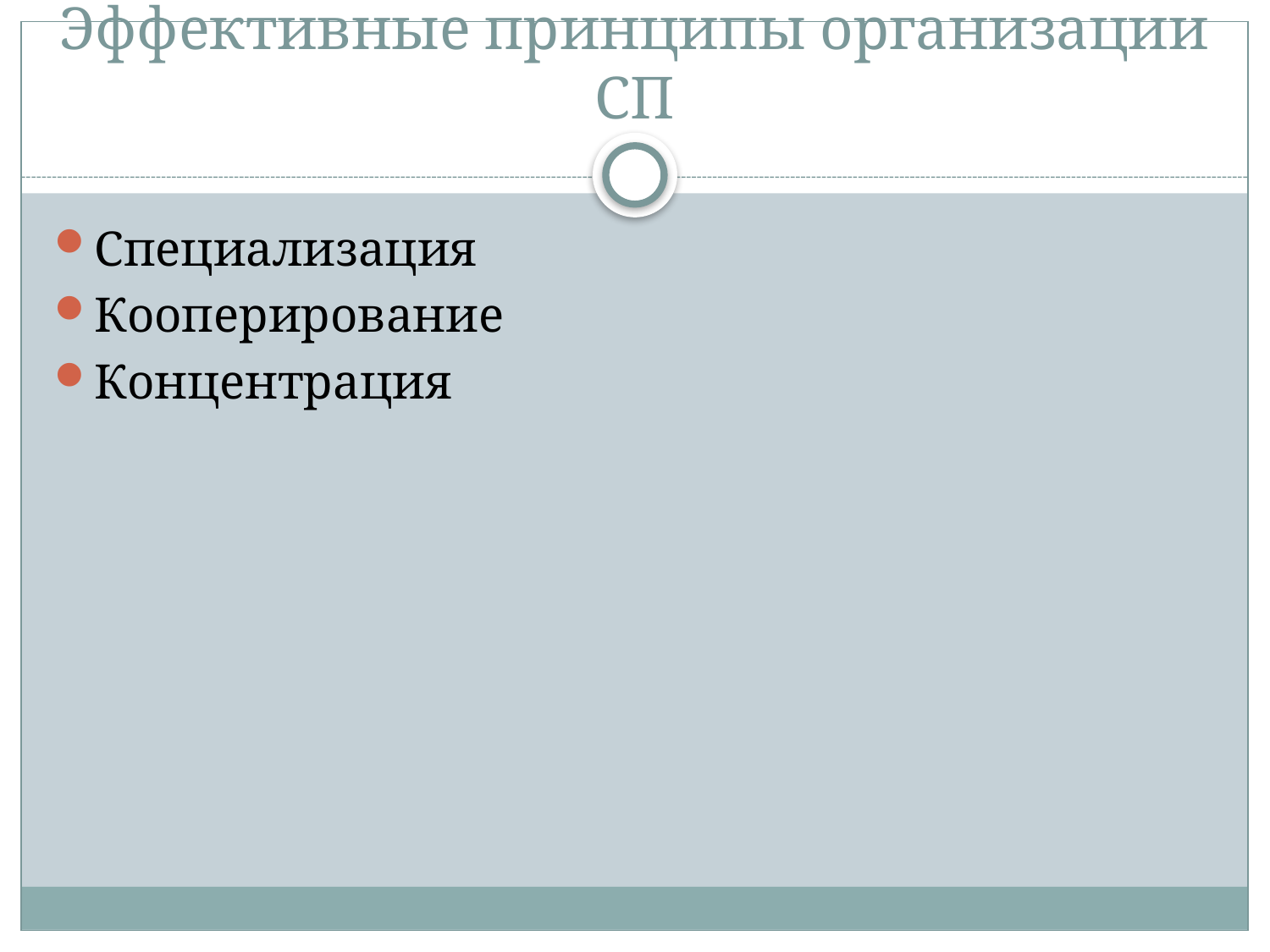

# Эффективные принципы организации СП
Специализация
Кооперирование
Концентрация